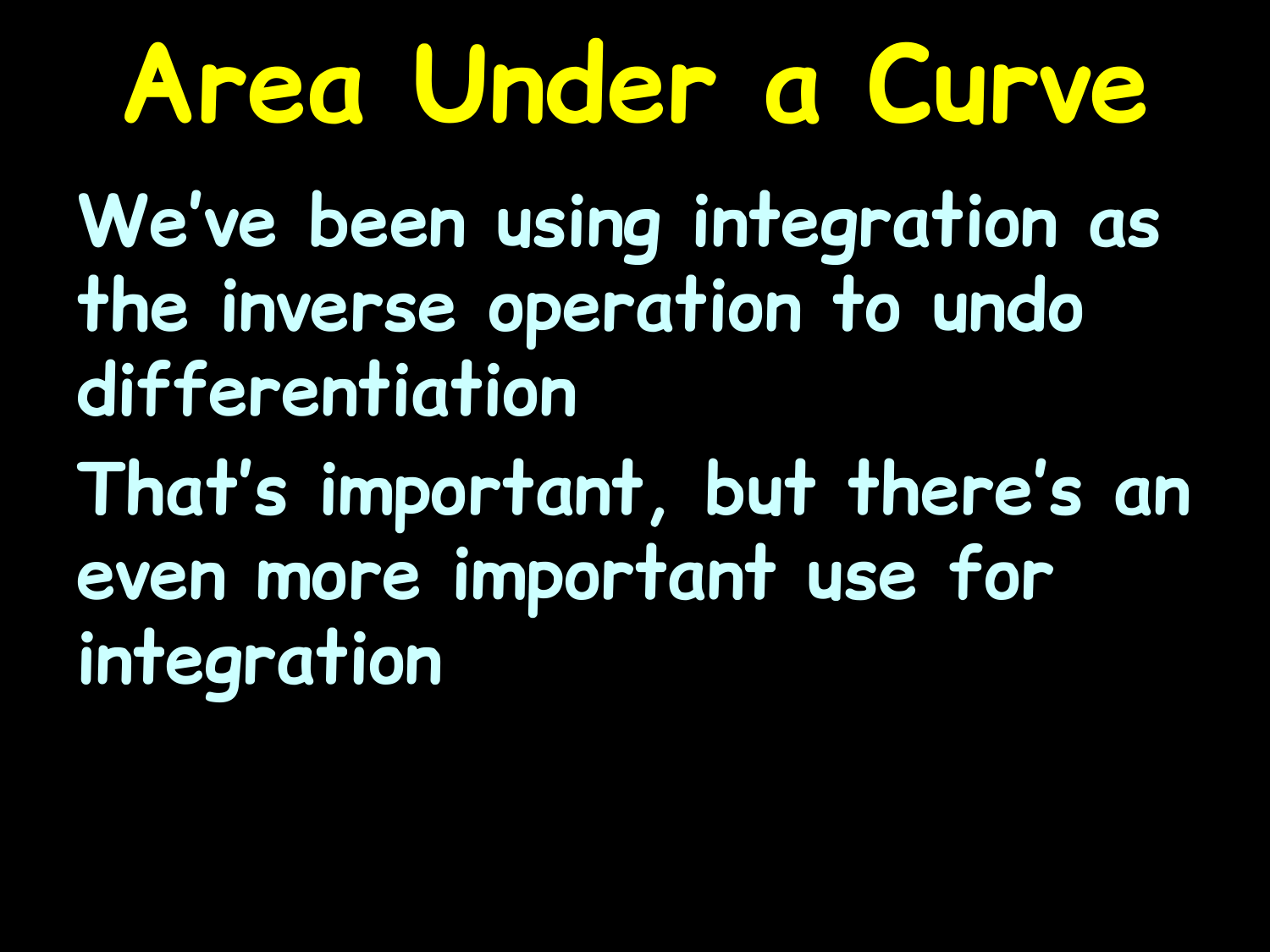

# Area Under a Curve
We’ve been using integration as the inverse operation to undo differentiation
That’s important, but there’s an even more important use for integration